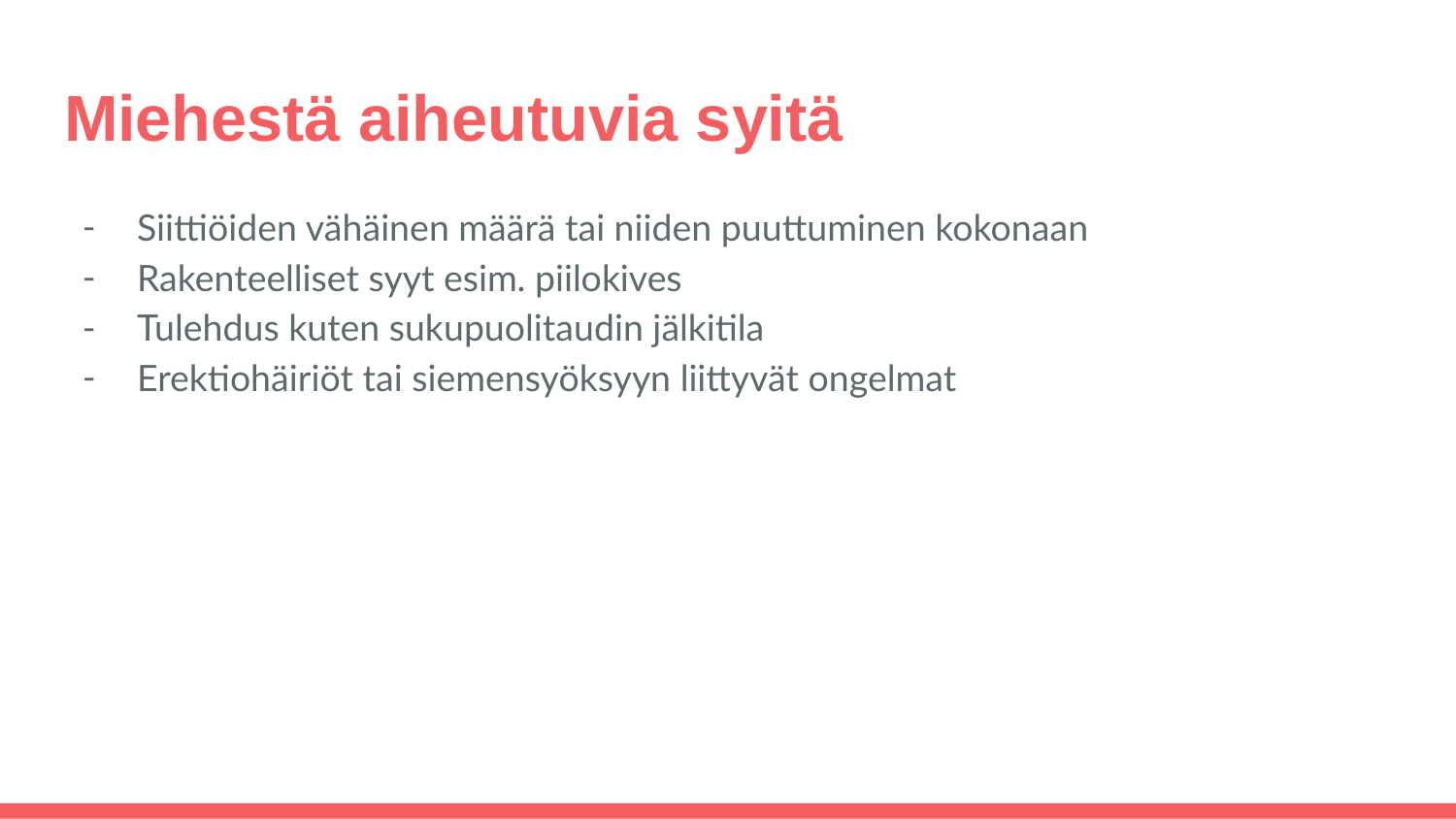

# Miehestä aiheutuvia syitä
Siittiöiden vähäinen määrä tai niiden puuttuminen kokonaan
Rakenteelliset syyt esim. piilokives
Tulehdus kuten sukupuolitaudin jälkitila
Erektiohäiriöt tai siemensyöksyyn liittyvät ongelmat